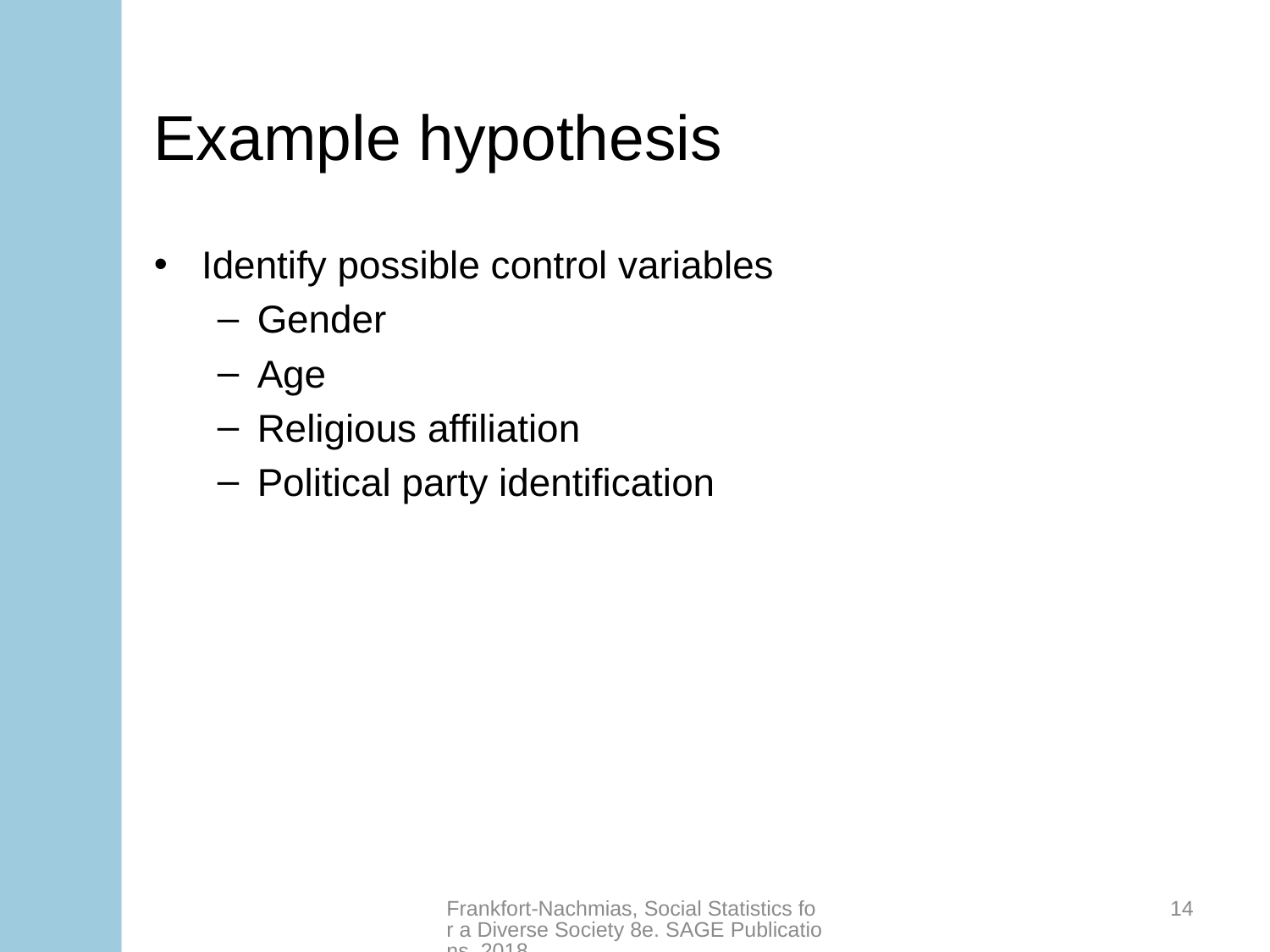

# Example hypothesis
Identify possible control variables
Gender
Age
Religious affiliation
Political party identification
Frankfort-Nachmias, Social Statistics for a Diverse Society 8e. SAGE Publications, 2018.
14